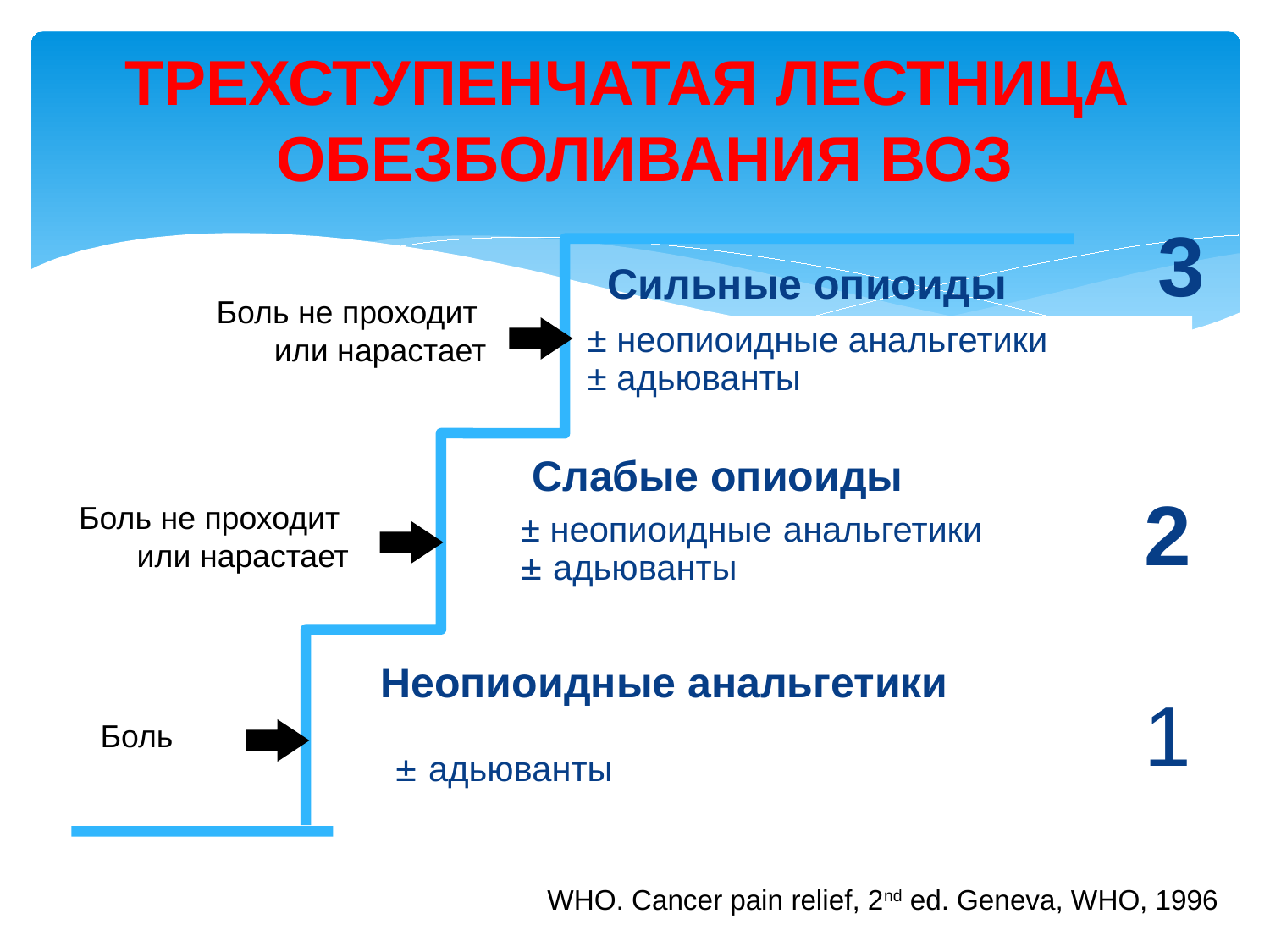

# ТРЕХСТУПЕНЧАТАЯ ЛЕСТНИЦА ОБЕЗБОЛИВАНИЯ ВОЗ
3

Сильные опиоиды
Боль не проходит
или нарастает
± неопиоидные анальгетики
± адьюванты

Слабые опиоиды
2
Боль не проходит
или нарастает
± неопиоидные анальгетики
± адьюванты

Неопиоидные анальгетики
1
Боль

± адьюванты

WHO. Cancer pain relief, 2nd ed. Geneva, WHO, 1996